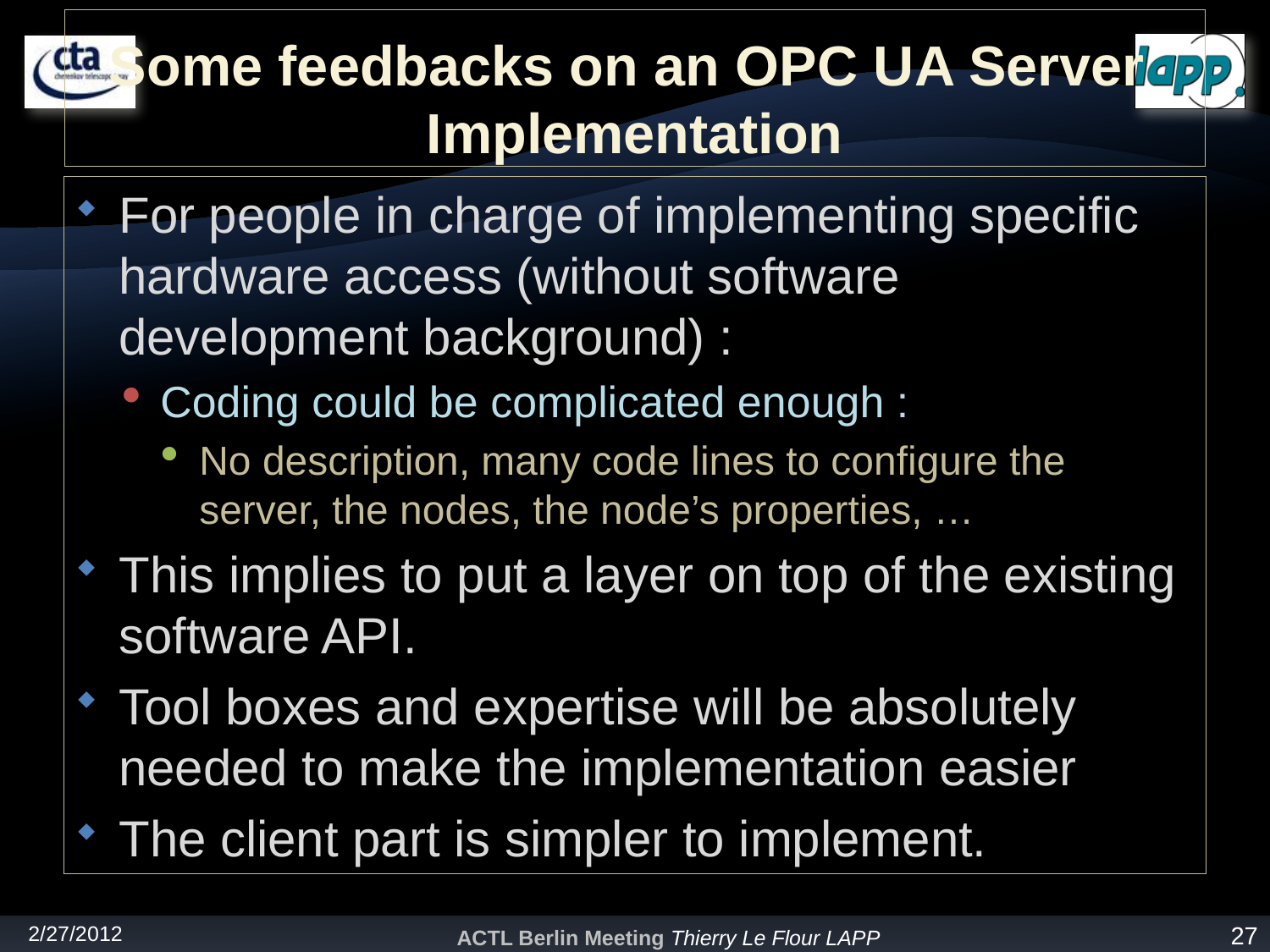

# Some feedbacks on an OPC UA Server Implementation
For people in charge of implementing specific hardware access (without software development background) :
Coding could be complicated enough :
No description, many code lines to configure the server, the nodes, the node’s properties, …
This implies to put a layer on top of the existing software API.
Tool boxes and expertise will be absolutely needed to make the implementation easier
The client part is simpler to implement.
2/27/2012
ACTL Berlin Meeting Thierry Le Flour LAPP
27